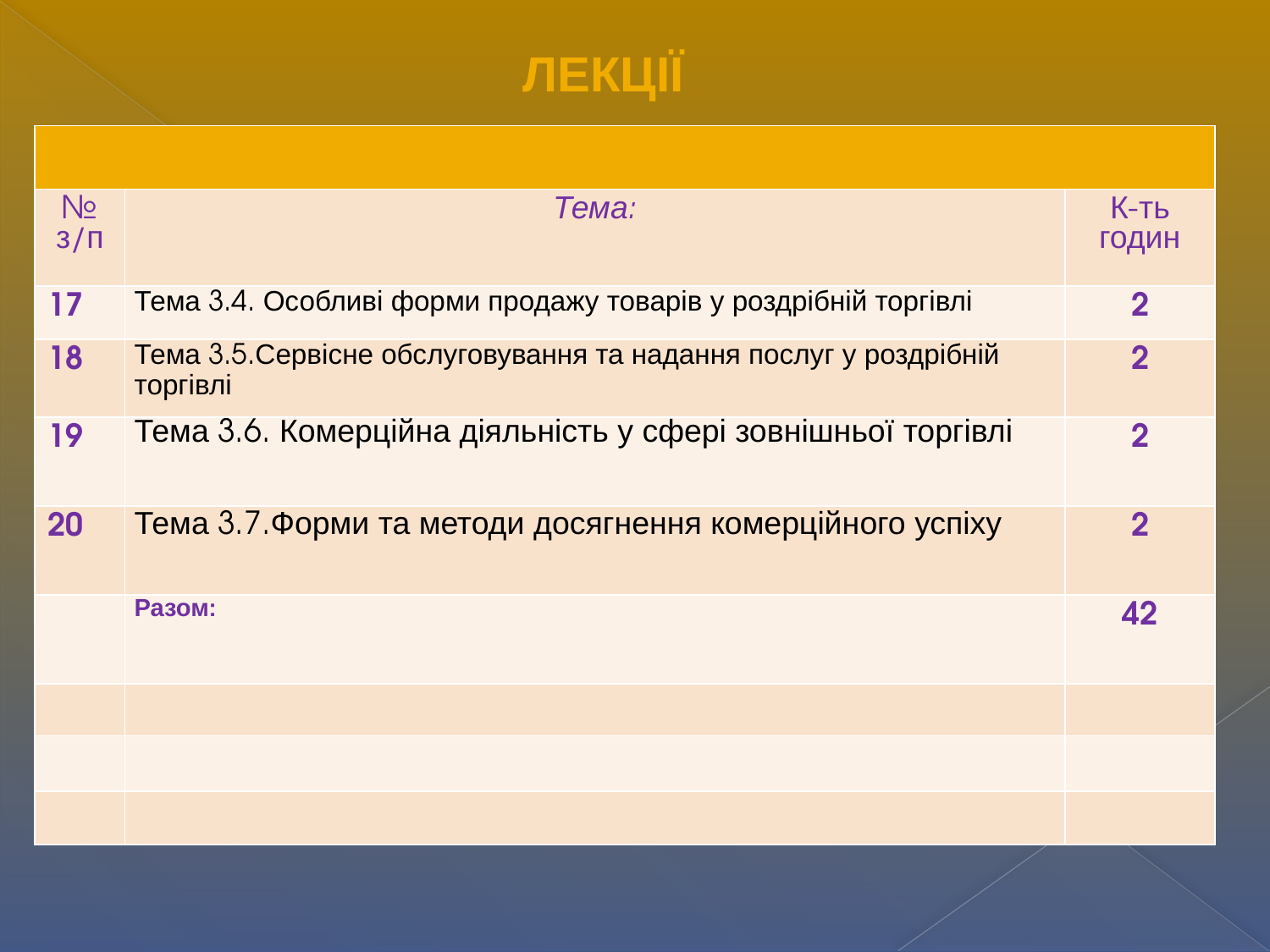

лекції
|  |  |  |
| --- | --- | --- |
| № з/п | Тема: | К-ть годин |
| 17 | Тема 3.4. Особливі форми продажу товарів у роздрібній торгівлі | 2 |
| 18 | Тема 3.5.Сервісне обслуговування та надання послуг у роздрібній торгівлі | 2 |
| 19 | Тема 3.6. Комерційна діяльність у сфері зовнішньої торгівлі | 2 |
| 20 | Тема 3.7.Форми та методи досягнення комерційного успіху | 2 |
|  | Разом: | 42 |
|  |  |  |
|  |  |  |
|  |  |  |